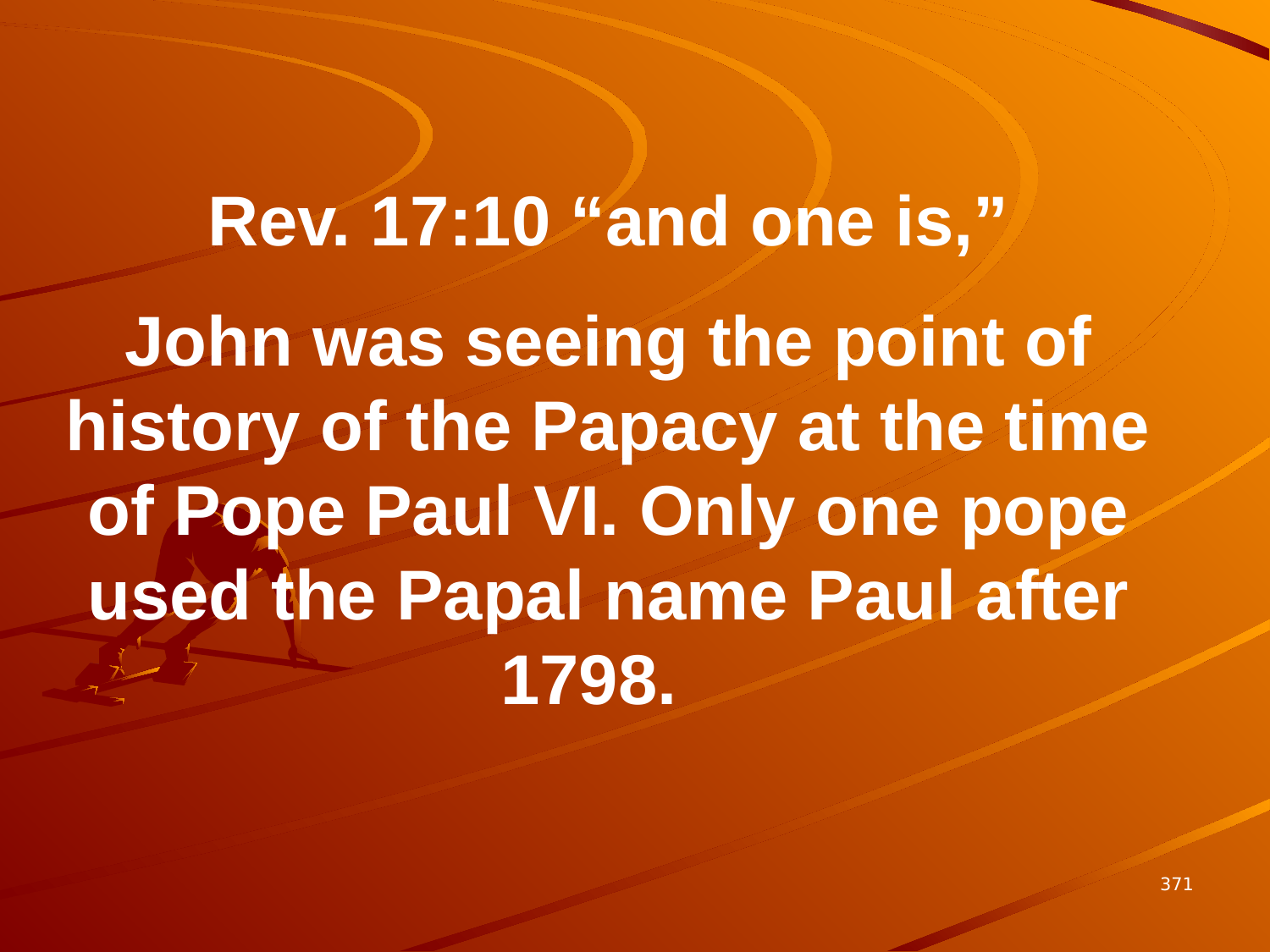

Rev. 17:10 “and one is,”
John was seeing the point of history of the Papacy at the time of Pope Paul VI. Only one pope used the Papal name Paul after 1798.
371